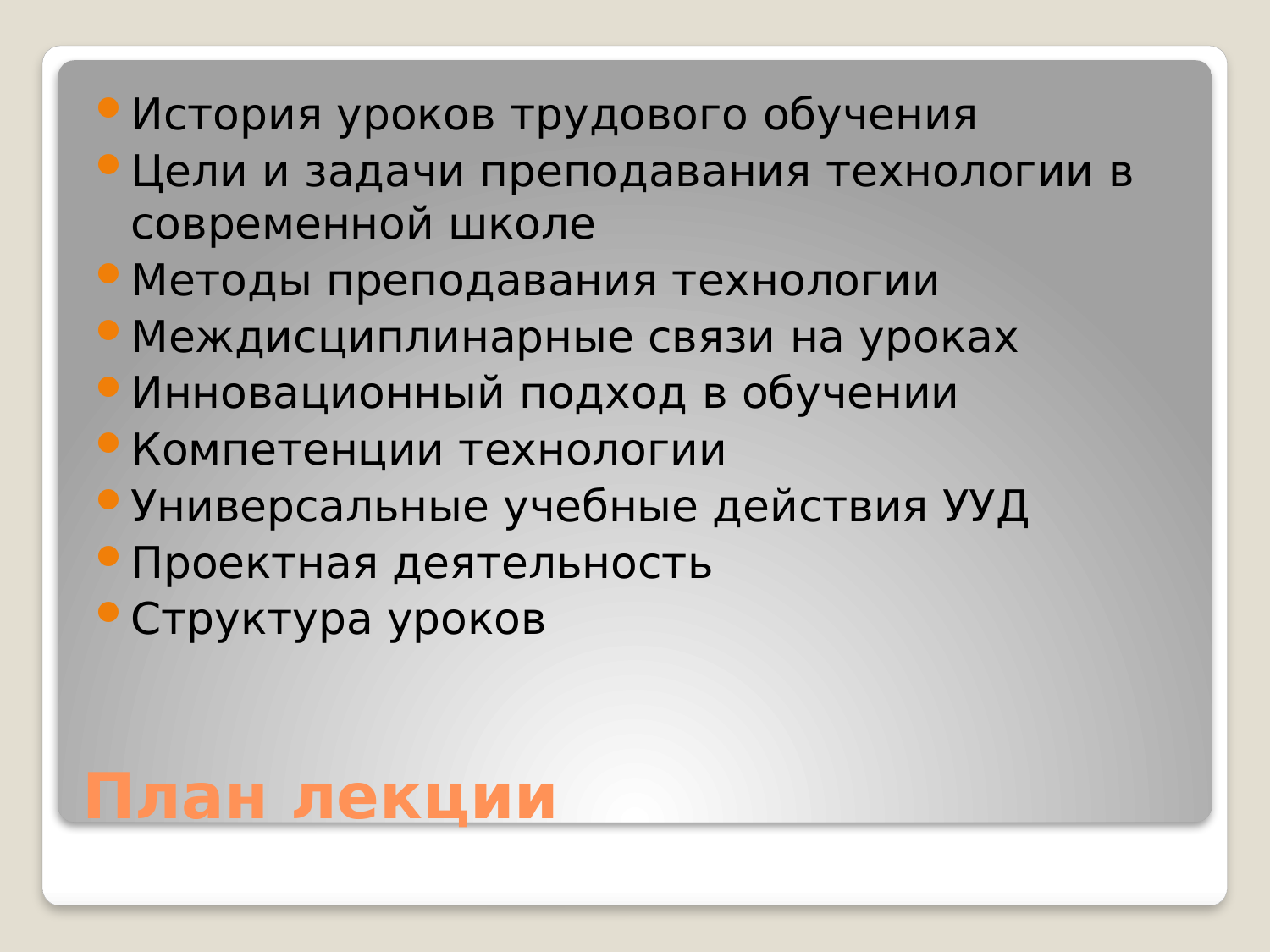

История уроков трудового обучения
Цели и задачи преподавания технологии в современной школе
Методы преподавания технологии
Междисциплинарные связи на уроках
Инновационный подход в обучении
Компетенции технологии
Универсальные учебные действия УУД
Проектная деятельность
Структура уроков
# План лекции